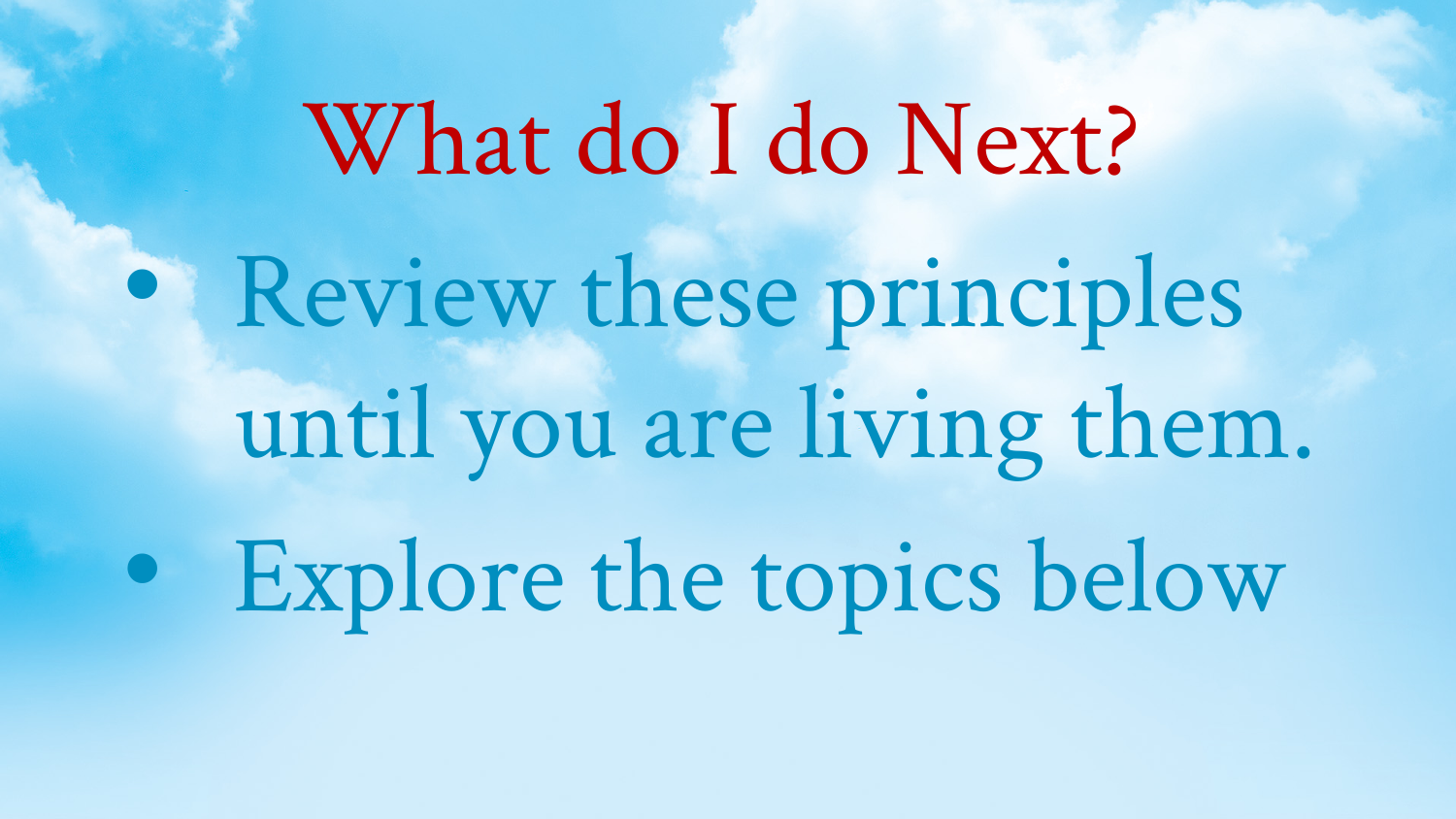

What do I do Next?
Review these principles until you are living them.
Explore the topics below